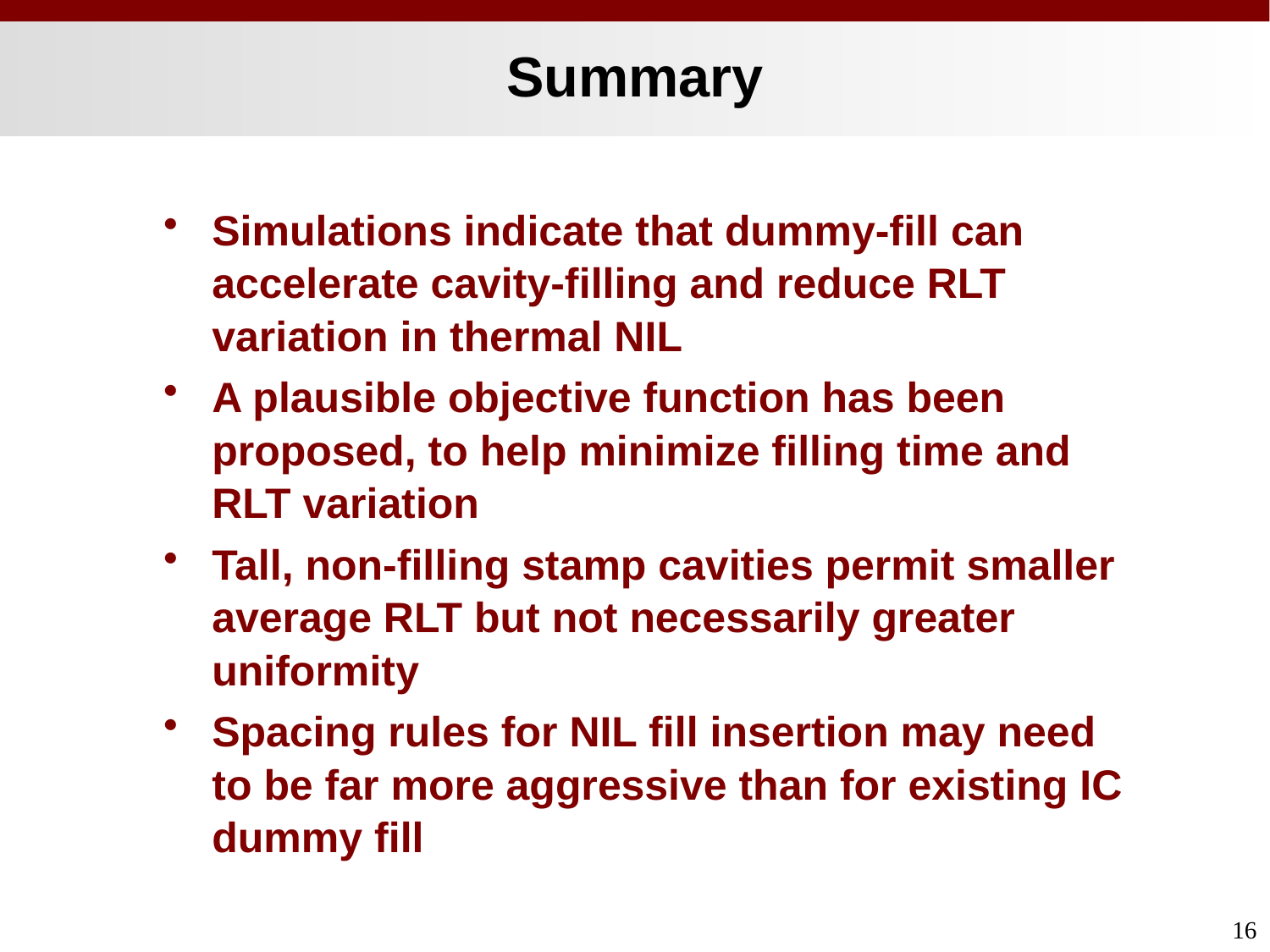

# Summary
Simulations indicate that dummy-fill can accelerate cavity-filling and reduce RLT variation in thermal NIL
A plausible objective function has been proposed, to help minimize filling time and RLT variation
Tall, non-filling stamp cavities permit smaller average RLT but not necessarily greater uniformity
Spacing rules for NIL fill insertion may need to be far more aggressive than for existing IC dummy fill

16